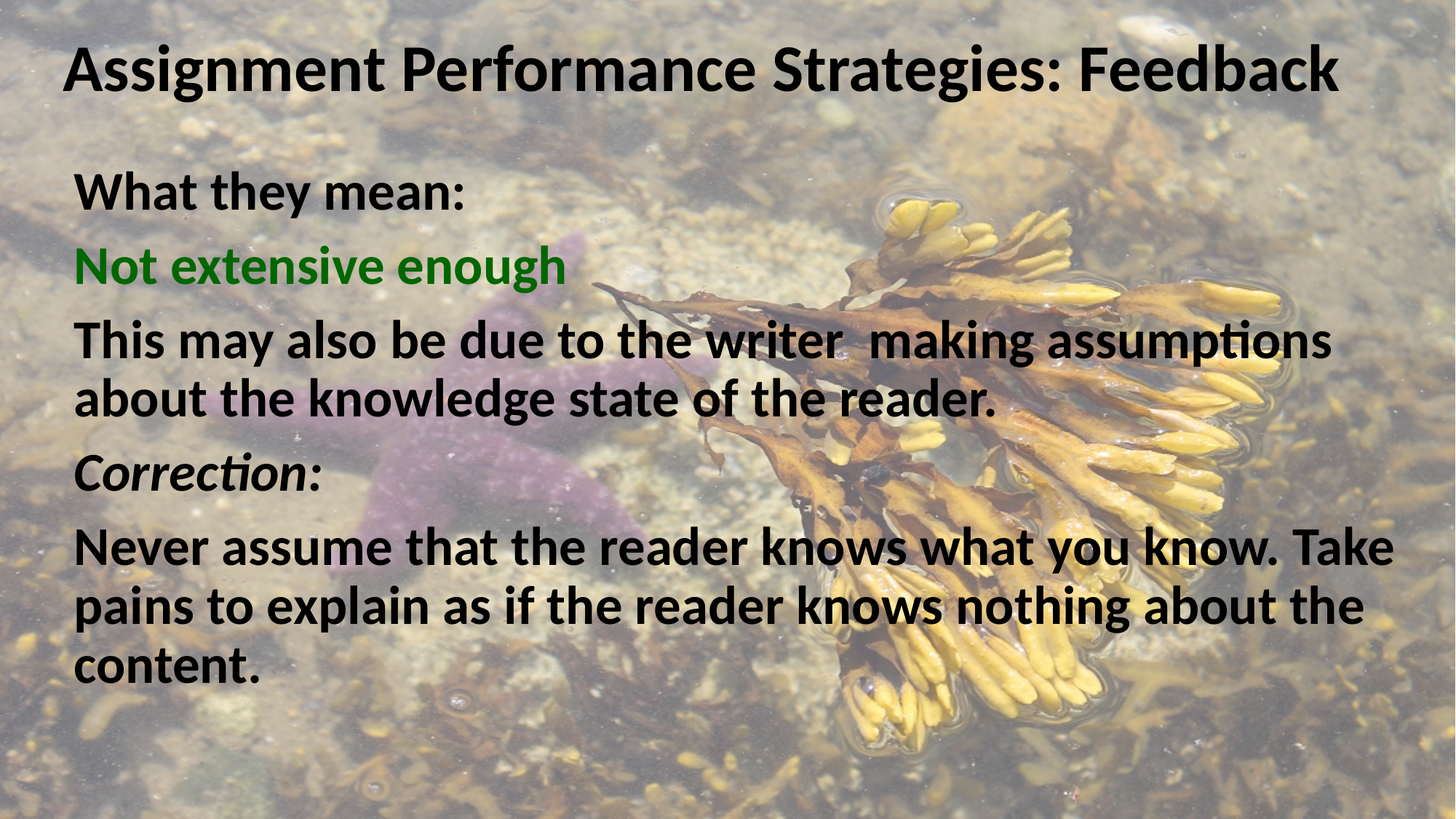

# Assignment Performance Strategies: Feedback
What they mean:
Not extensive enough
This may also be due to the writer  making assumptions about the knowledge state of the reader.
Correction:
Never assume that the reader knows what you know. Take pains to explain as if the reader knows nothing about the content.